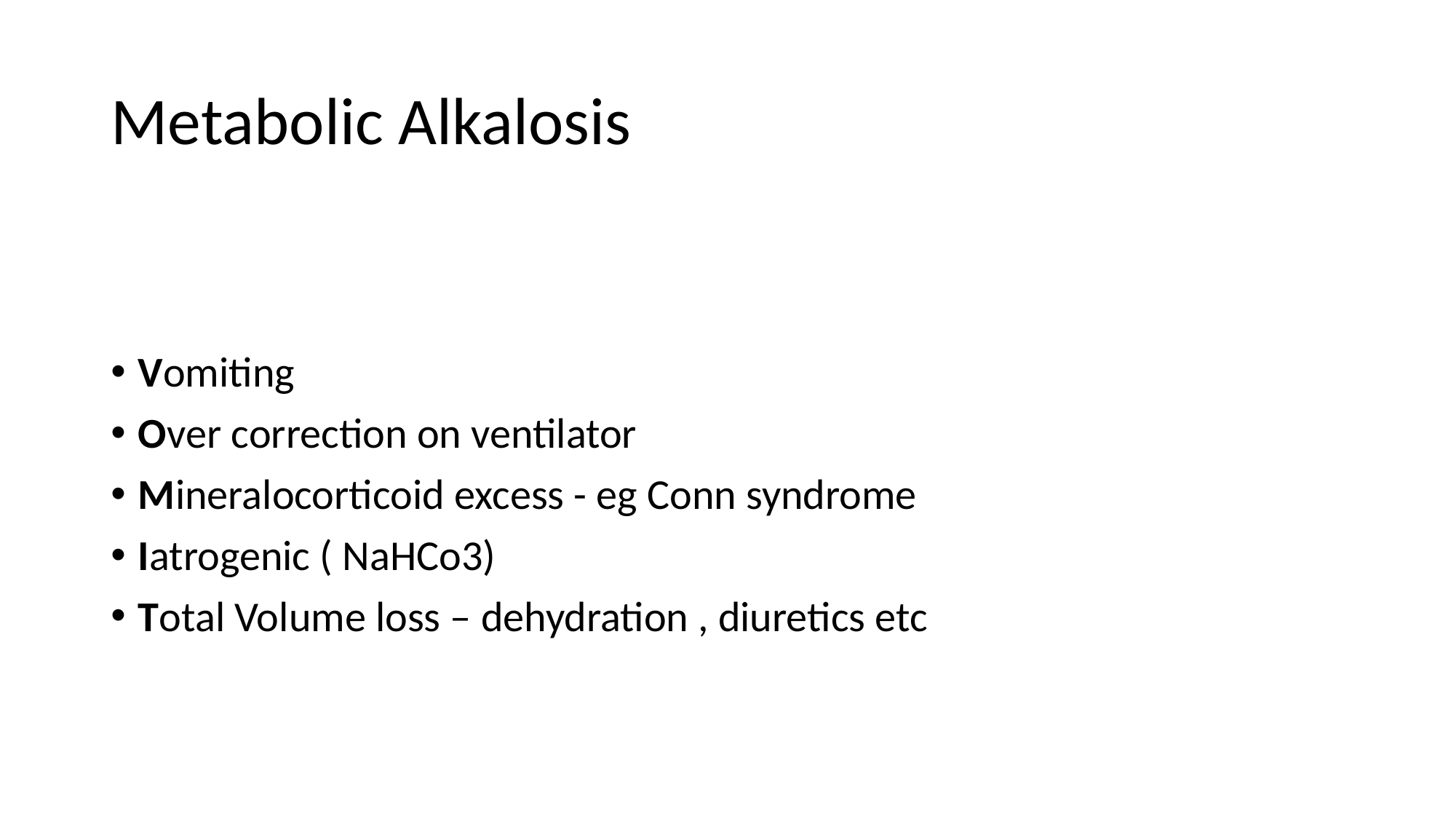

# Metabolic Alkalosis

Vomiting
Over correction on ventilator
Mineralocorticoid excess - eg Conn syndrome
Iatrogenic ( NaHCo3)
Total Volume loss – dehydration , diuretics etc